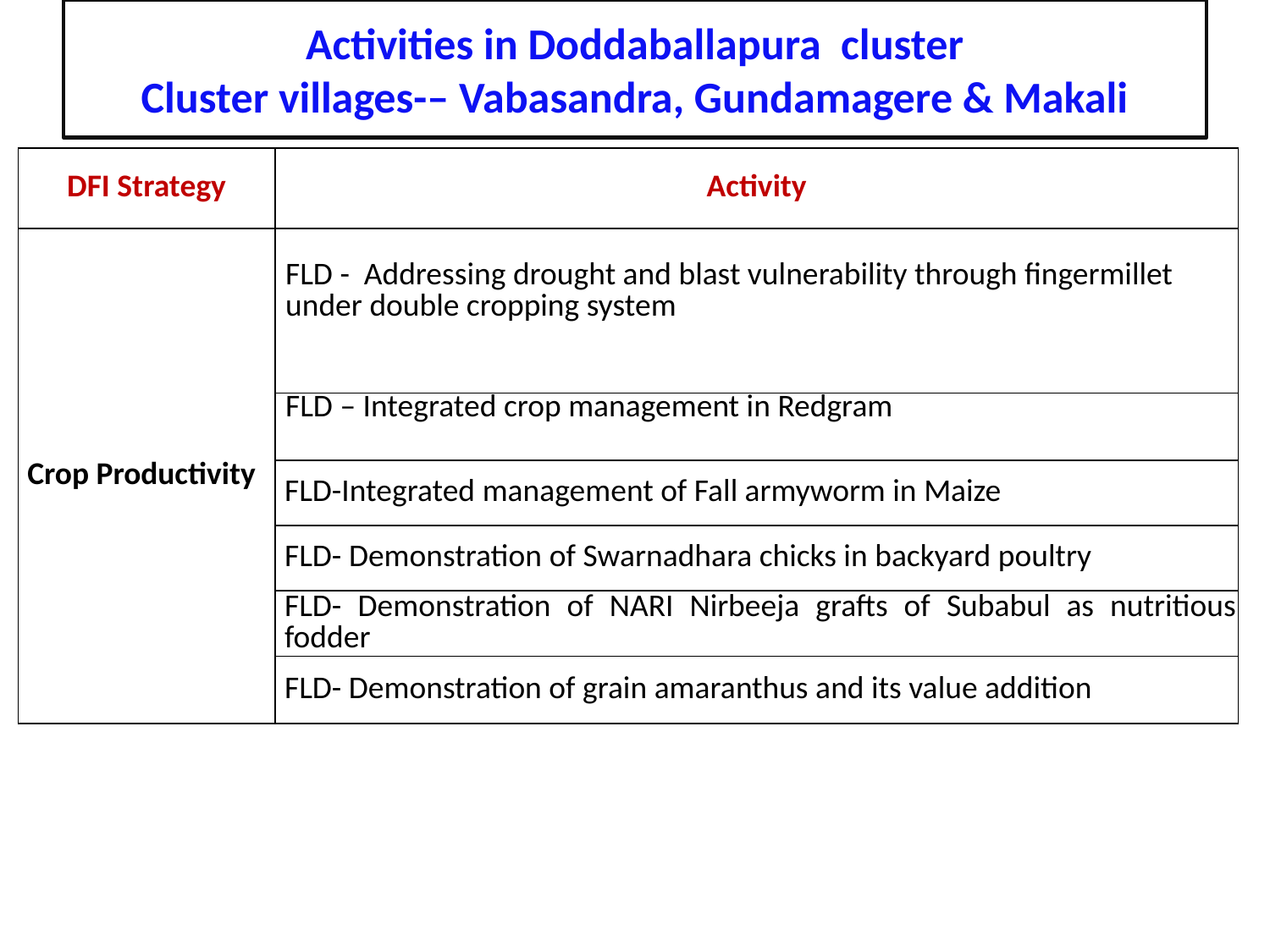

# Activities in Doddaballapura  cluster Cluster villages-– Vabasandra, Gundamagere & Makali
| DFI Strategy | Activity |
| --- | --- |
| Crop Productivity | FLD - Addressing drought and blast vulnerability through fingermillet under double cropping system |
|  | FLD – Integrated crop management in Redgram |
|  | FLD-Integrated management of Fall armyworm in Maize |
|  | FLD- Demonstration of Swarnadhara chicks in backyard poultry |
|  | FLD- Demonstration of NARI Nirbeeja grafts of Subabul as nutritious fodder |
|  | FLD- Demonstration of grain amaranthus and its value addition |